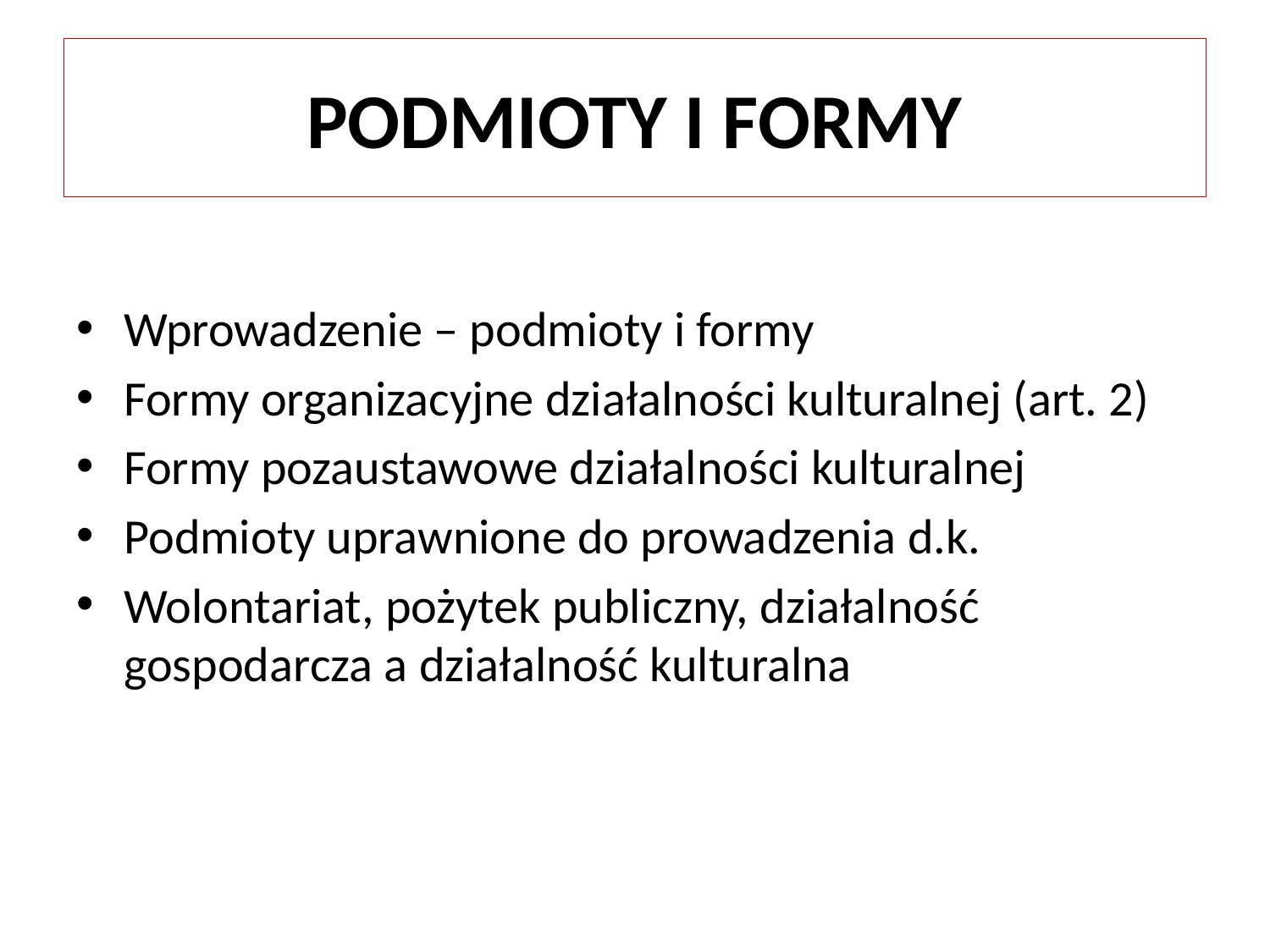

# PODMIOTY I FORMY

Wprowadzenie – podmioty i formy
Formy organizacyjne działalności kulturalnej (art. 2)
Formy pozaustawowe działalności kulturalnej
Podmioty uprawnione do prowadzenia d.k.
Wolontariat, pożytek publiczny, działalność gospodarcza a działalność kulturalna